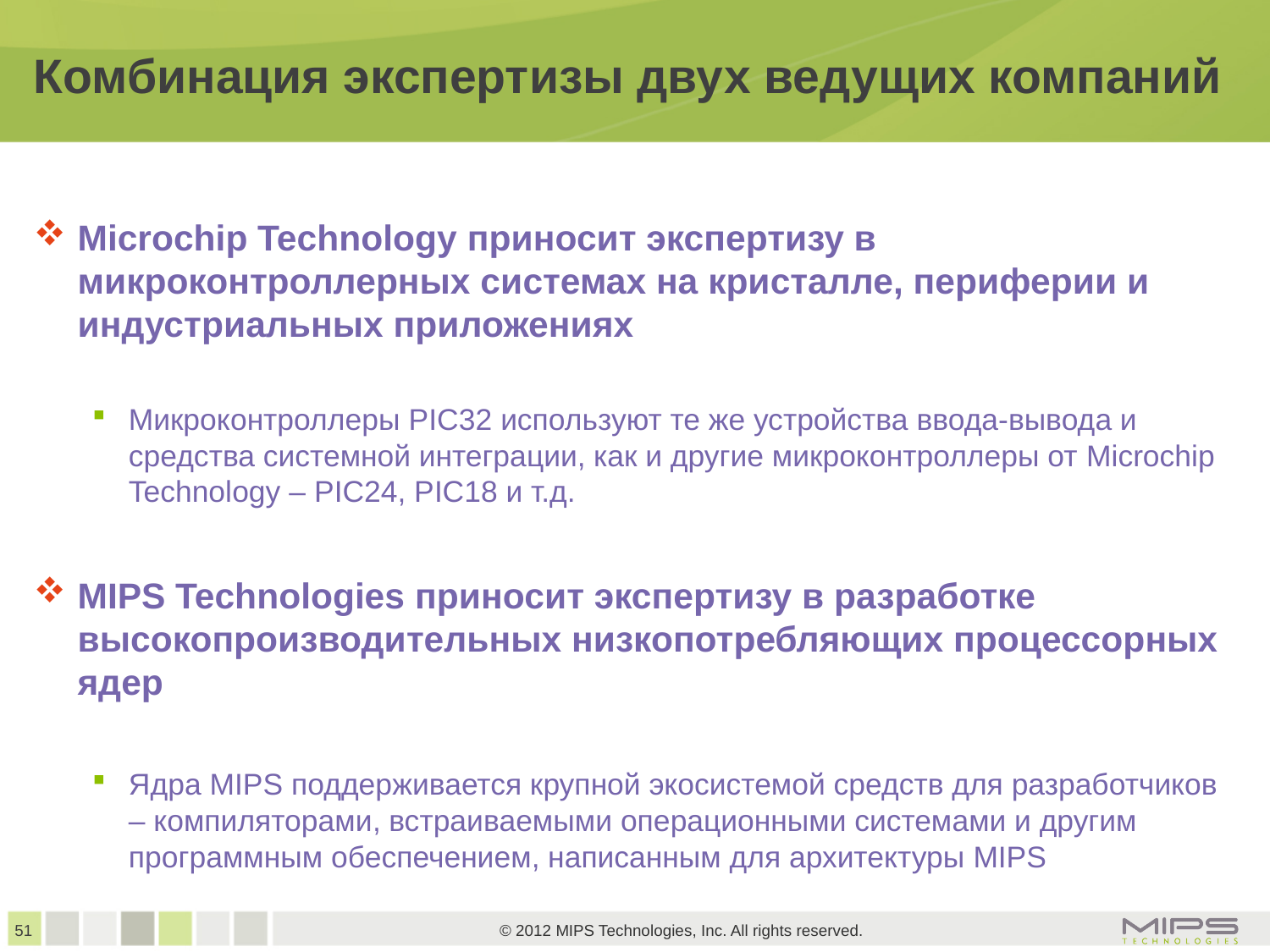

# Комбинация экспертизы двух ведущих компаний

Microchip Technology приносит экспертизу в микроконтроллерных системах на кристалле, периферии и индустриальных приложениях

Микроконтроллеры PIC32 используют те же устройства ввода-вывода и средства системной интеграции, как и другие микроконтроллеры от Microchip Technology – PIC24, PIC18 и т.д.

MIPS Technologies приносит экспертизу в разработке высокопроизводительных низкопотребляющих процессорных ядер

Ядра MIPS поддерживается крупной экосистемой средств для разработчиков – компиляторами, встраиваемыми операционными системами и другим программным обеспечением, написанным для архитектуры MIPS